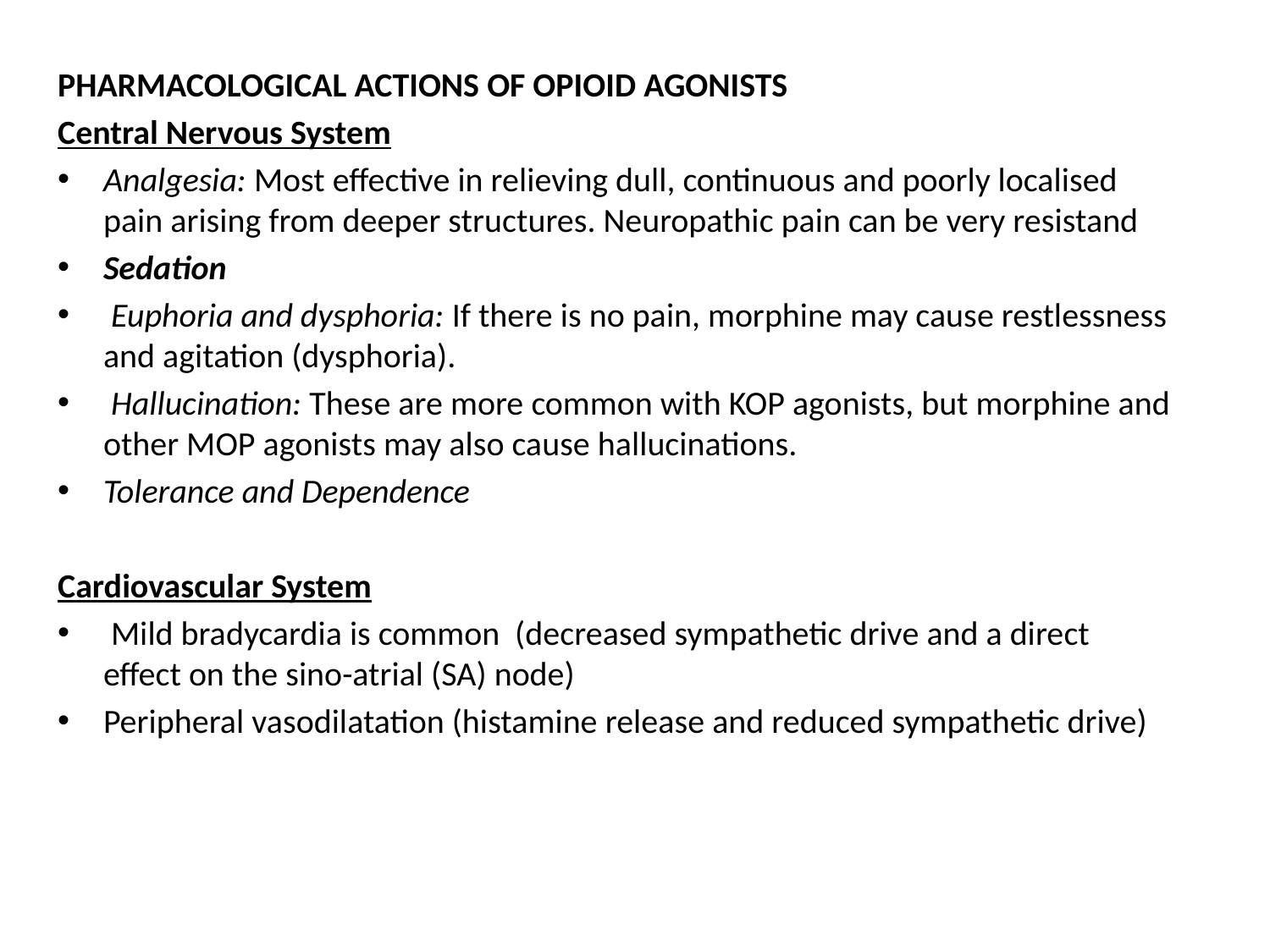

PHARMACOLOGICAL ACTIONS OF OPIOID AGONISTS
Central Nervous System
Analgesia: Most effective in relieving dull, continuous and poorly localised pain arising from deeper structures. Neuropathic pain can be very resistand
Sedation
 Euphoria and dysphoria: If there is no pain, morphine may cause restlessness and agitation (dysphoria).
 Hallucination: These are more common with KOP agonists, but morphine and other MOP agonists may also cause hallucinations.
Tolerance and Dependence

Cardiovascular System
 Mild bradycardia is common  (decreased sympathetic drive and a direct effect on the sino-atrial (SA) node)
Peripheral vasodilatation (histamine release and reduced sympathetic drive)